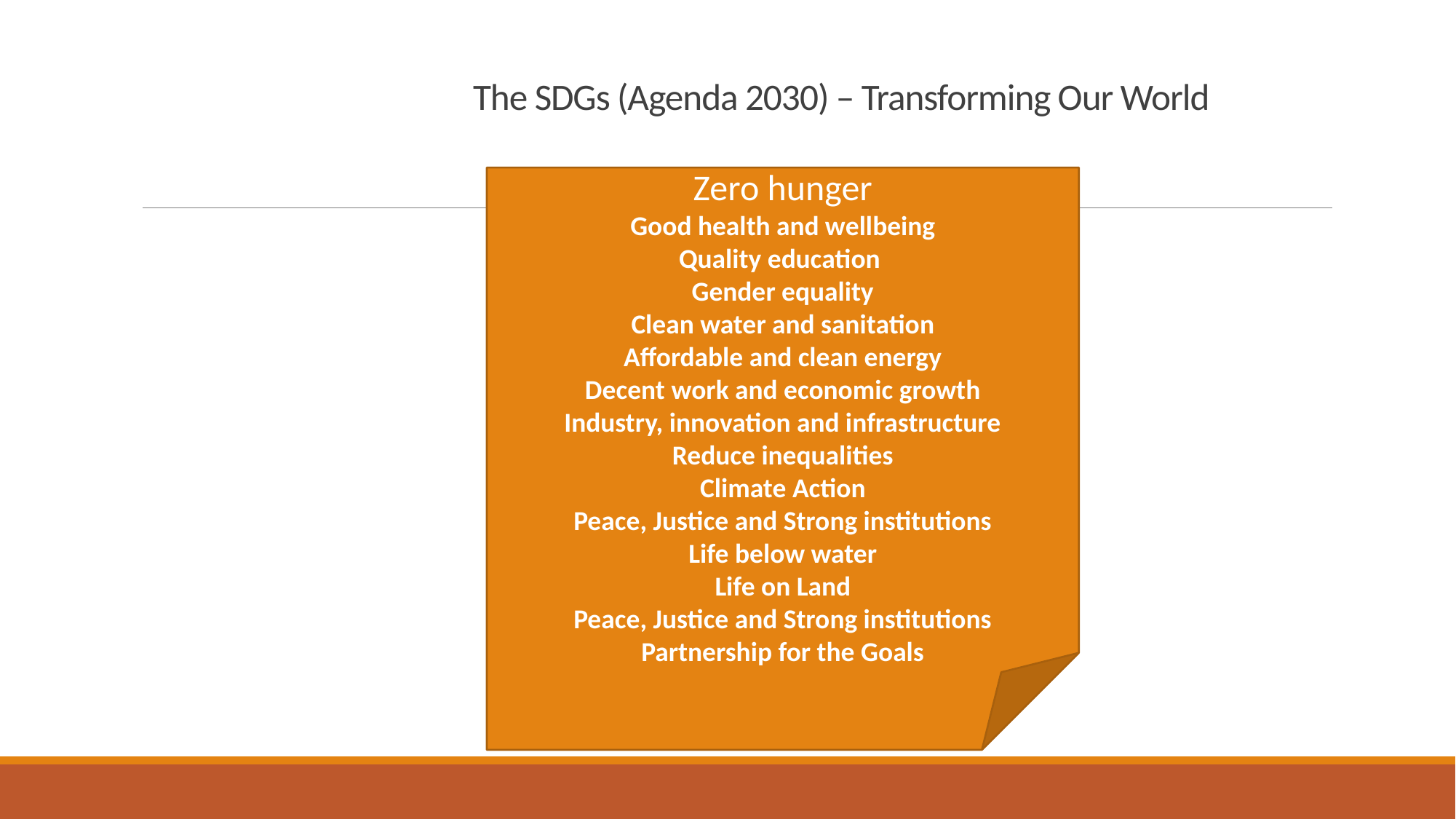

# The SDGs (Agenda 2030) – Transforming Our World
No poverty
Zero hunger
Good health and wellbeing
Quality education
Gender equality
Clean water and sanitation
Affordable and clean energy
Decent work and economic growth
Industry, innovation and infrastructure
Reduce inequalities
Climate Action
Peace, Justice and Strong institutions
Life below water
Life on Land
Peace, Justice and Strong institutions
Partnership for the Goals